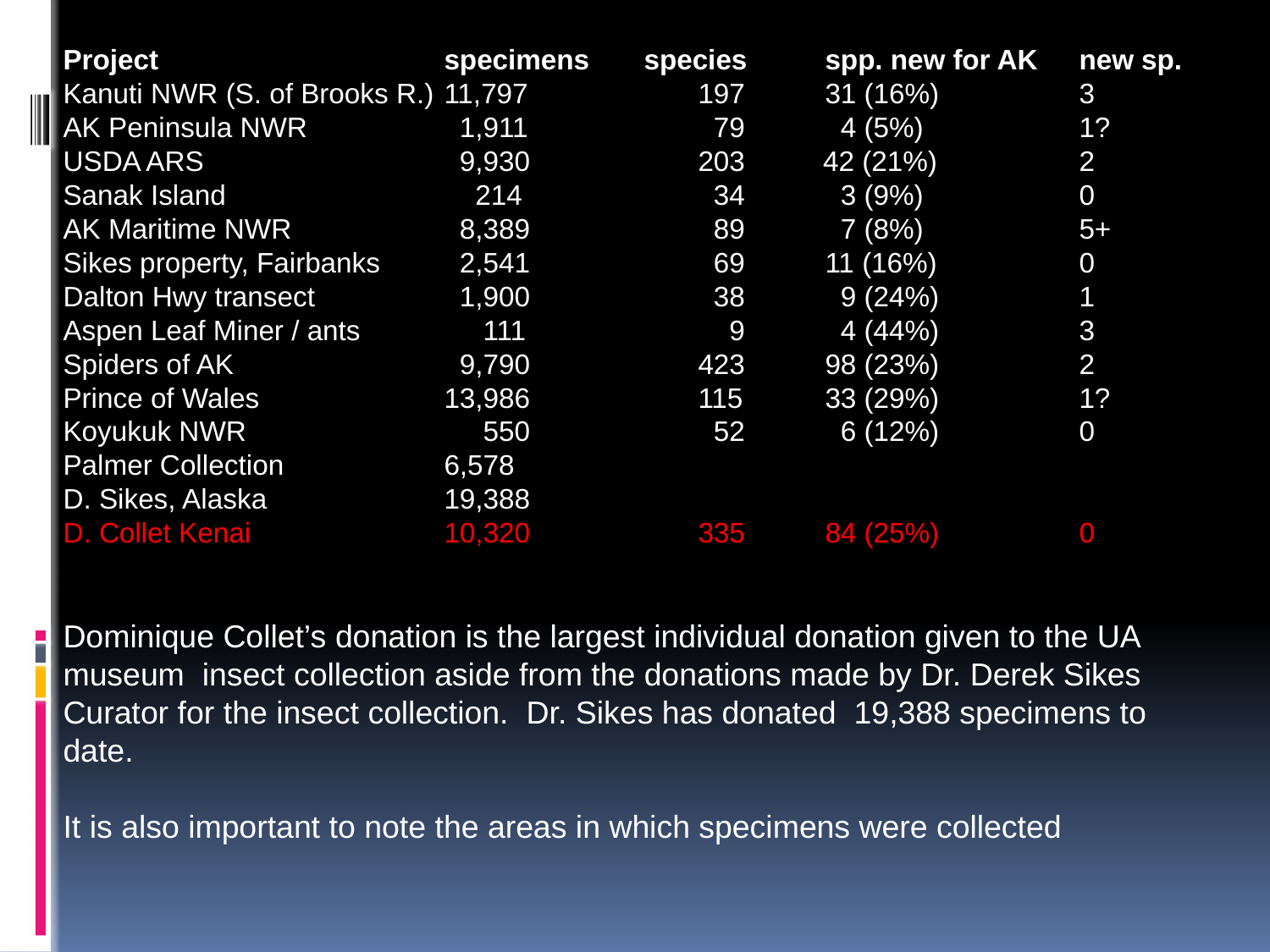

Project			specimens       species	spp. new for AK 	new sp.
Kanuti NWR (S. of Brooks R.)	11,797		197	31 (16%)		3
AK Peninsula NWR		  1,911		  79	  4 (5%)		1?
USDA ARS 		  9,930		203          42 (21%)		2
Sanak Island		    214		  34	  3 (9%)		0
AK Maritime NWR		  8,389		  89	  7 (8%)		5+
Sikes property, Fairbanks	  2,541		  69	11 (16%)		0
Dalton Hwy transect		  1,900 		  38	  9 (24%)		1
Aspen Leaf Miner / ants	     111 		    9	  4 (44%)		3
Spiders of AK		  9,790		423	98 (23%)		2
Prince of Wales		13,986		115	33 (29%)		1?
Koyukuk NWR		     550		  52	  6 (12%)		0
Palmer Collection		6,578
D. Sikes, Alaska		19,388
D. Collet Kenai		10,320		335	84 (25%)		0

Dominique Collet’s donation is the largest individual donation given to the UA  museum  insect collection aside from the donations made by Dr. Derek Sikes Curator for the insect collection.  Dr. Sikes has donated  19,388 specimens to date.

It is also important to note the areas in which specimens were collected